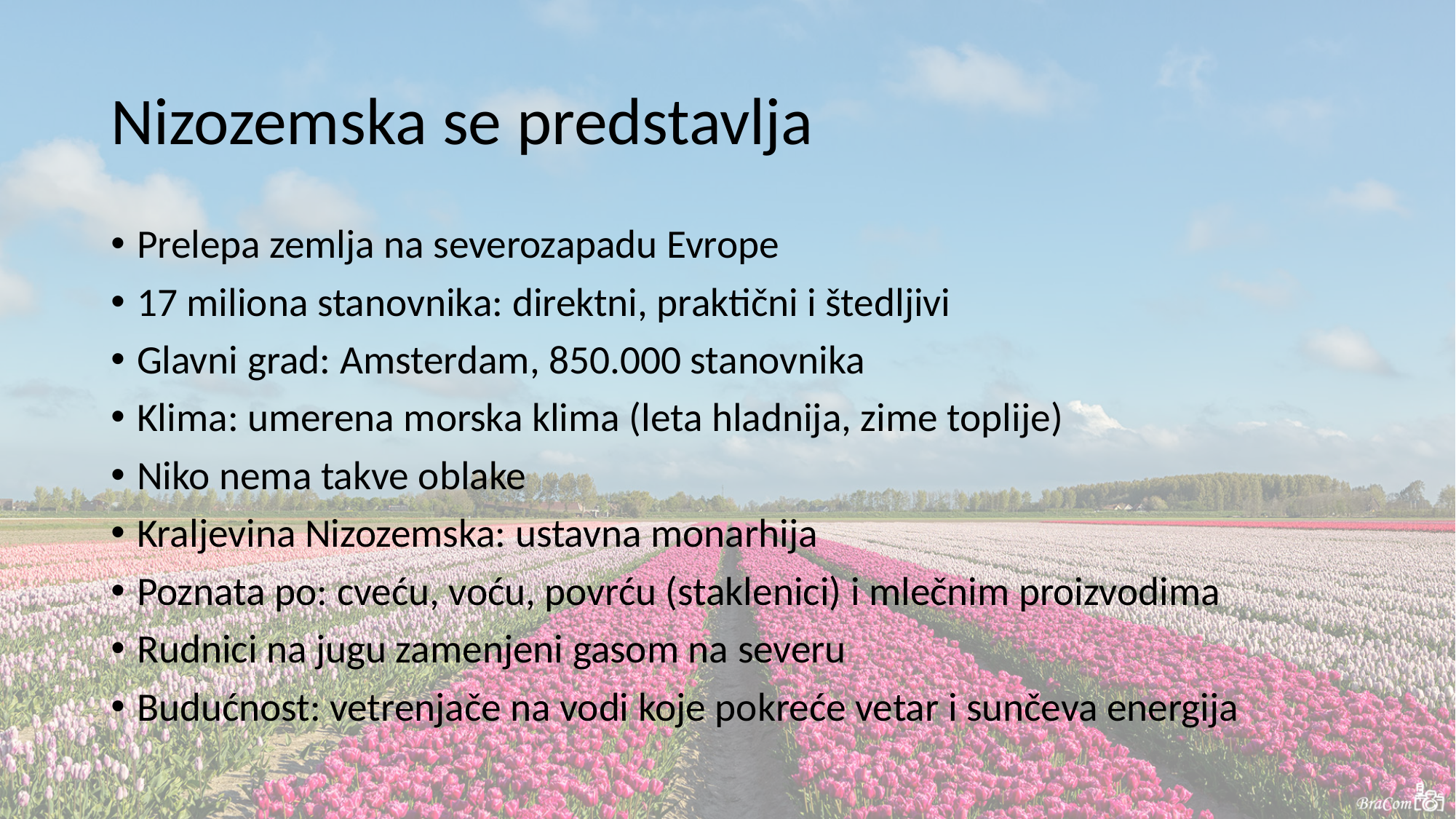

# Nizozemska se predstavlja
Prelepa zemlja na severozapadu Evrope
17 miliona stanovnika: direktni, praktični i štedljivi
Glavni grad: Amsterdam, 850.000 stanovnika
Klima: umerena morska klima (leta hladnija, zime toplije)
Niko nema takve oblake
Kraljevina Nizozemska: ustavna monarhija
Poznata po: cveću, voću, povrću (staklenici) i mlečnim proizvodima
Rudnici na jugu zamenjeni gasom na severu
Budućnost: vetrenjače na vodi koje pokreće vetar i sunčeva energija